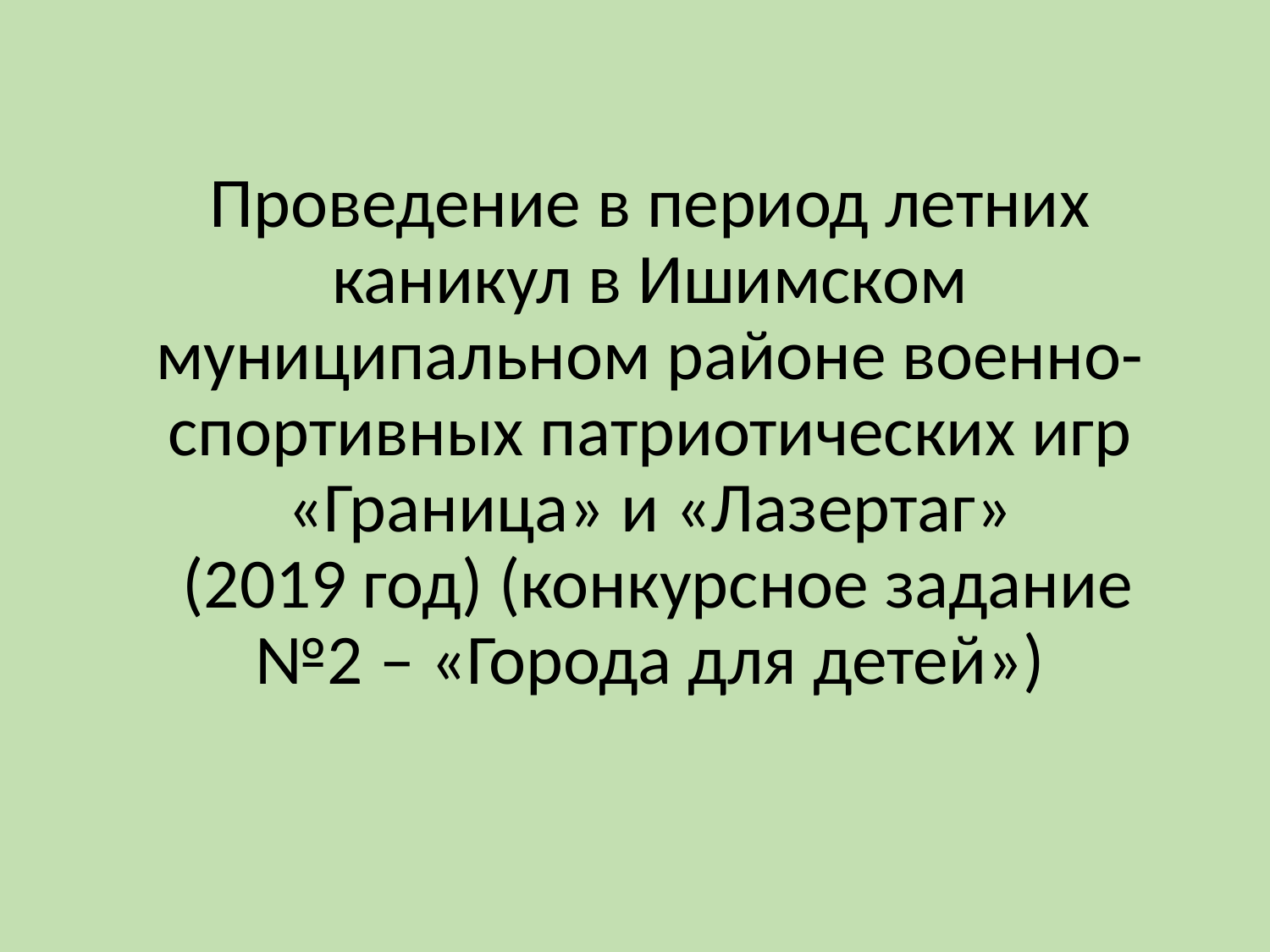

# Проведение в период летних каникул в Ишимском муниципальном районе военно-спортивных патриотических игр «Граница» и «Лазертаг» (2019 год) (конкурсное задание №2 – «Города для детей»)